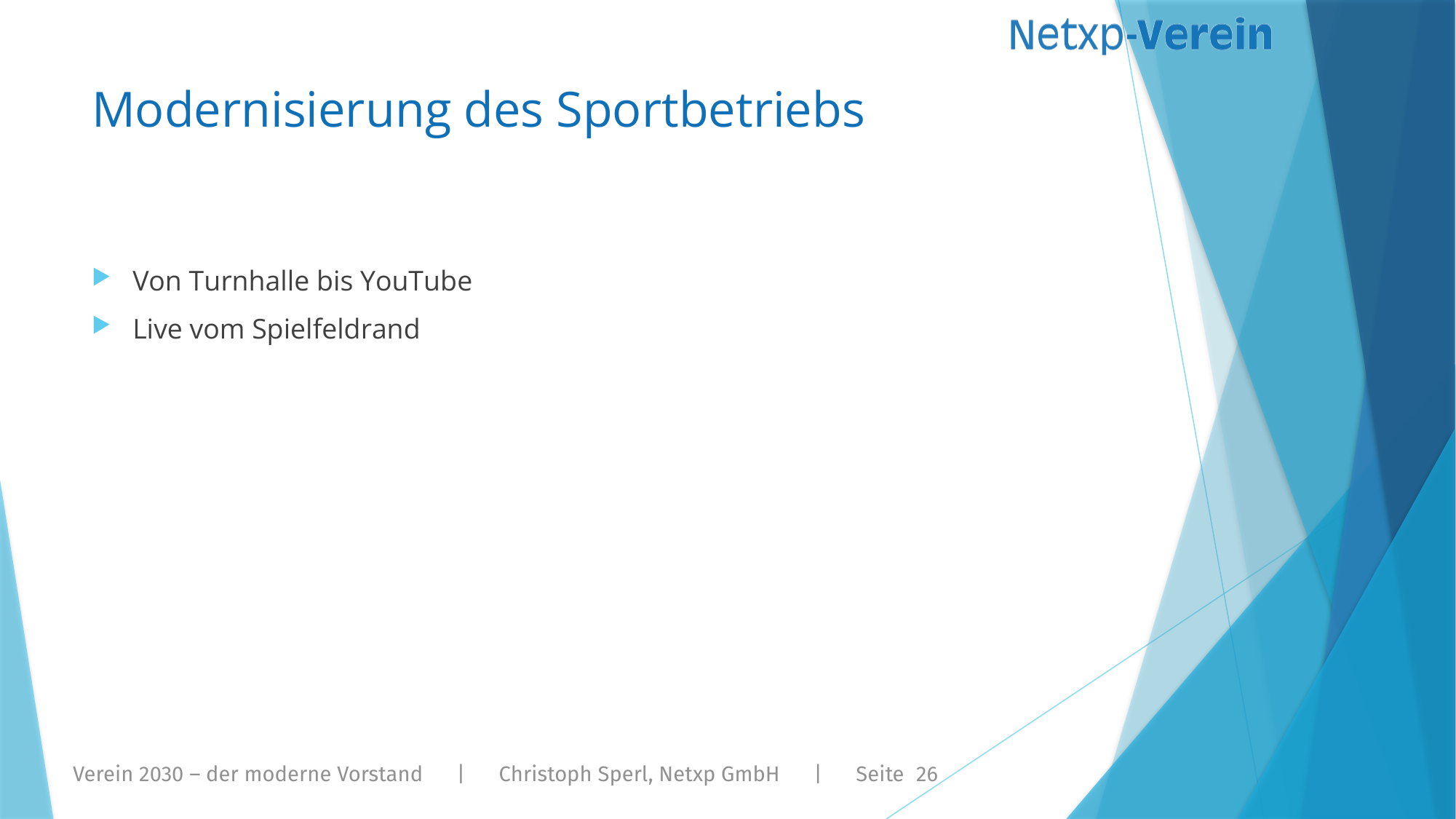

# Modernisierung des Sportbetriebs
Von Turnhalle bis YouTube
Live vom Spielfeldrand